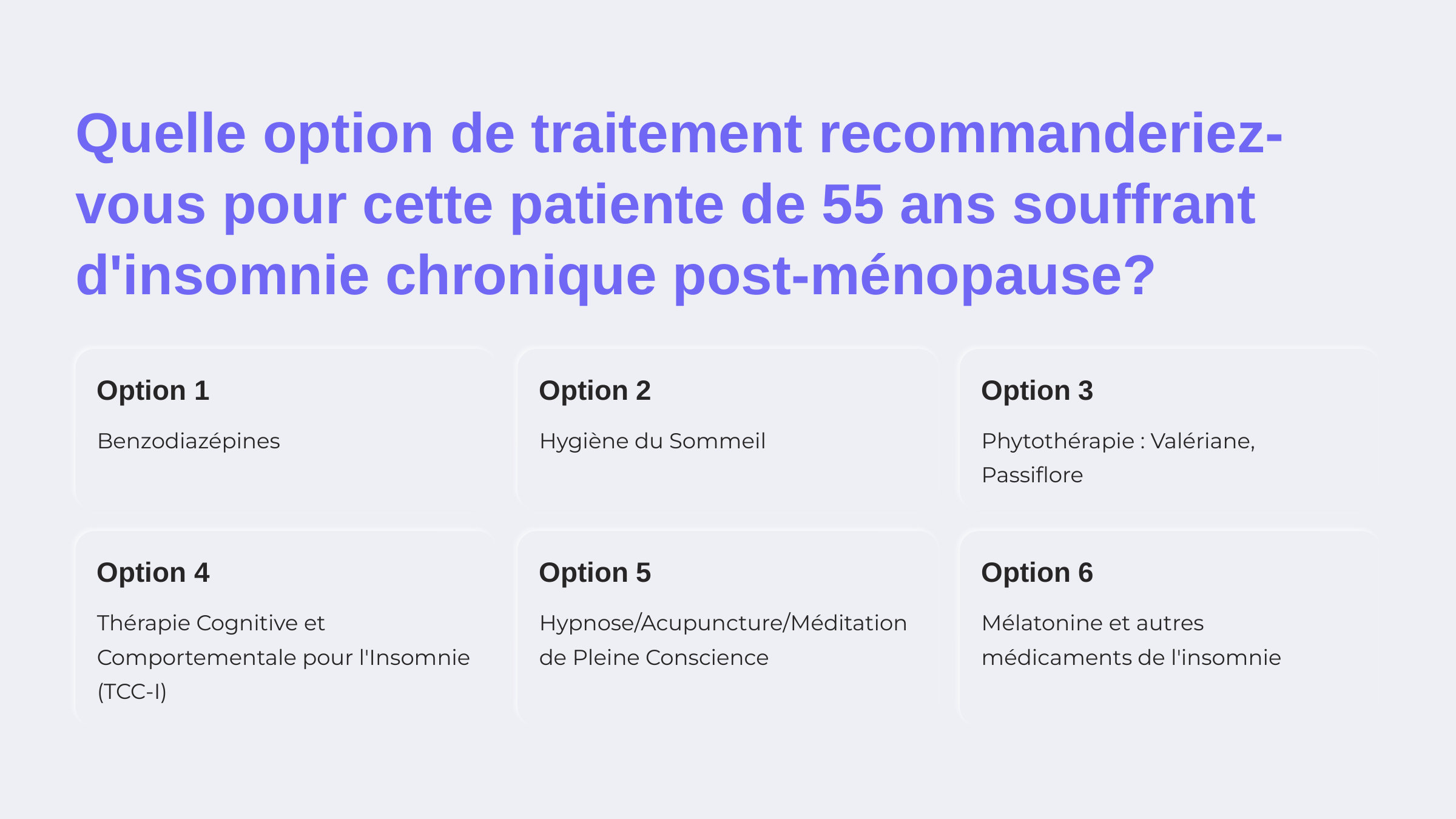

Quelle option de traitement recommanderiez-vous pour cette patiente de 55 ans souffrant d'insomnie chronique post-ménopause?

Option 1
Option 2
Option 3
Benzodiazépines
Hygiène du Sommeil
Phytothérapie : Valériane, Passiflore

Option 4
Option 5
Option 6
Thérapie Cognitive et Comportementale pour l'Insomnie (TCC-I)
Hypnose/Acupuncture/Méditation de Pleine Conscience
Mélatonine et autres médicaments de l'insomnie